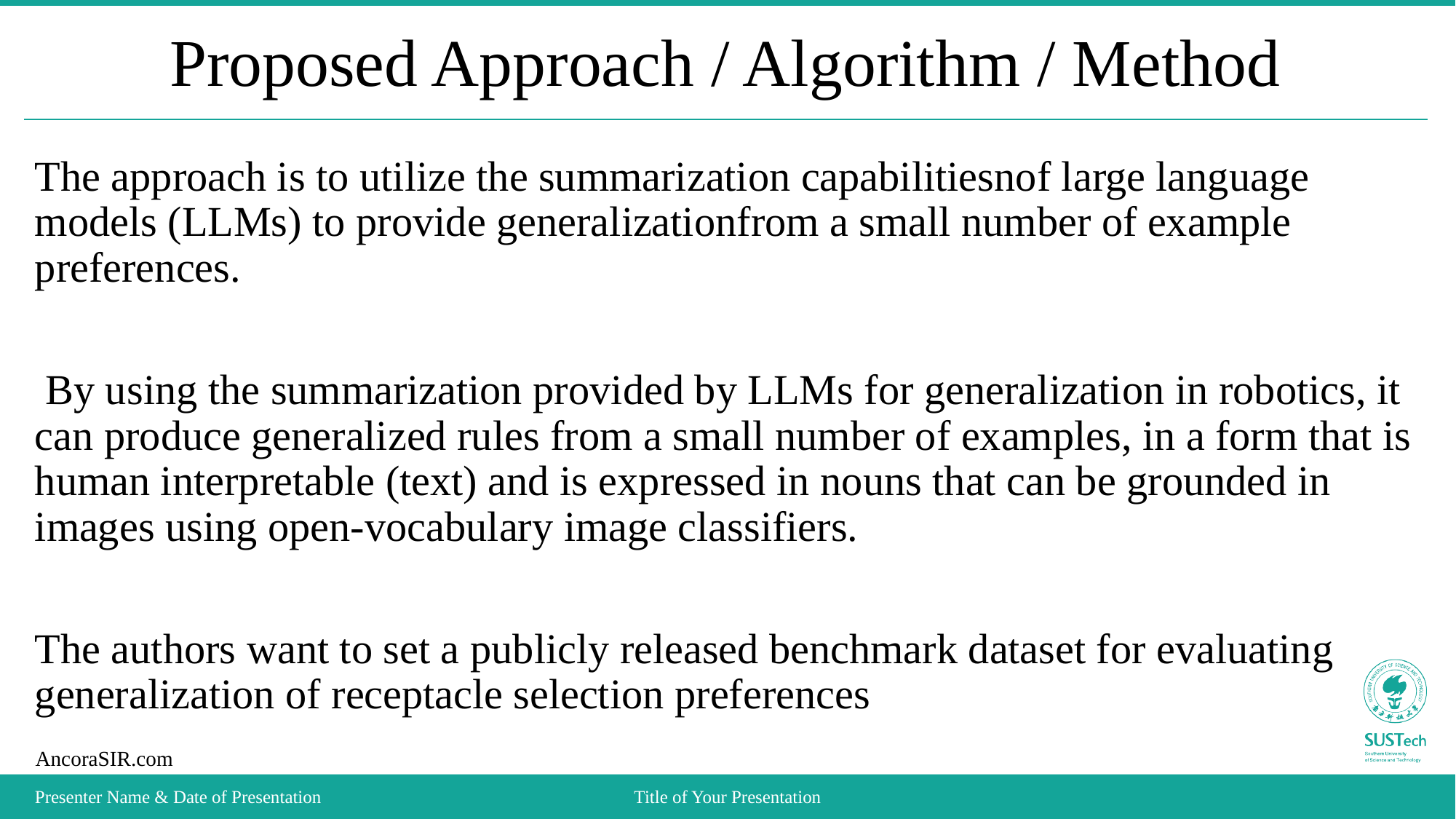

# Proposed Approach / Algorithm / Method
The approach is to utilize the summarization capabilitiesnof large language models (LLMs) to provide generalizationfrom a small number of example preferences.

 By using the summarization provided by LLMs for generalization in robotics, it can produce generalized rules from a small number of examples, in a form that is human interpretable (text) and is expressed in nouns that can be grounded in images using open-vocabulary image classifiers.

The authors want to set a publicly released benchmark dataset for evaluating generalization of receptacle selection preferences
Presenter Name & Date of Presentation
Title of Your Presentation
10